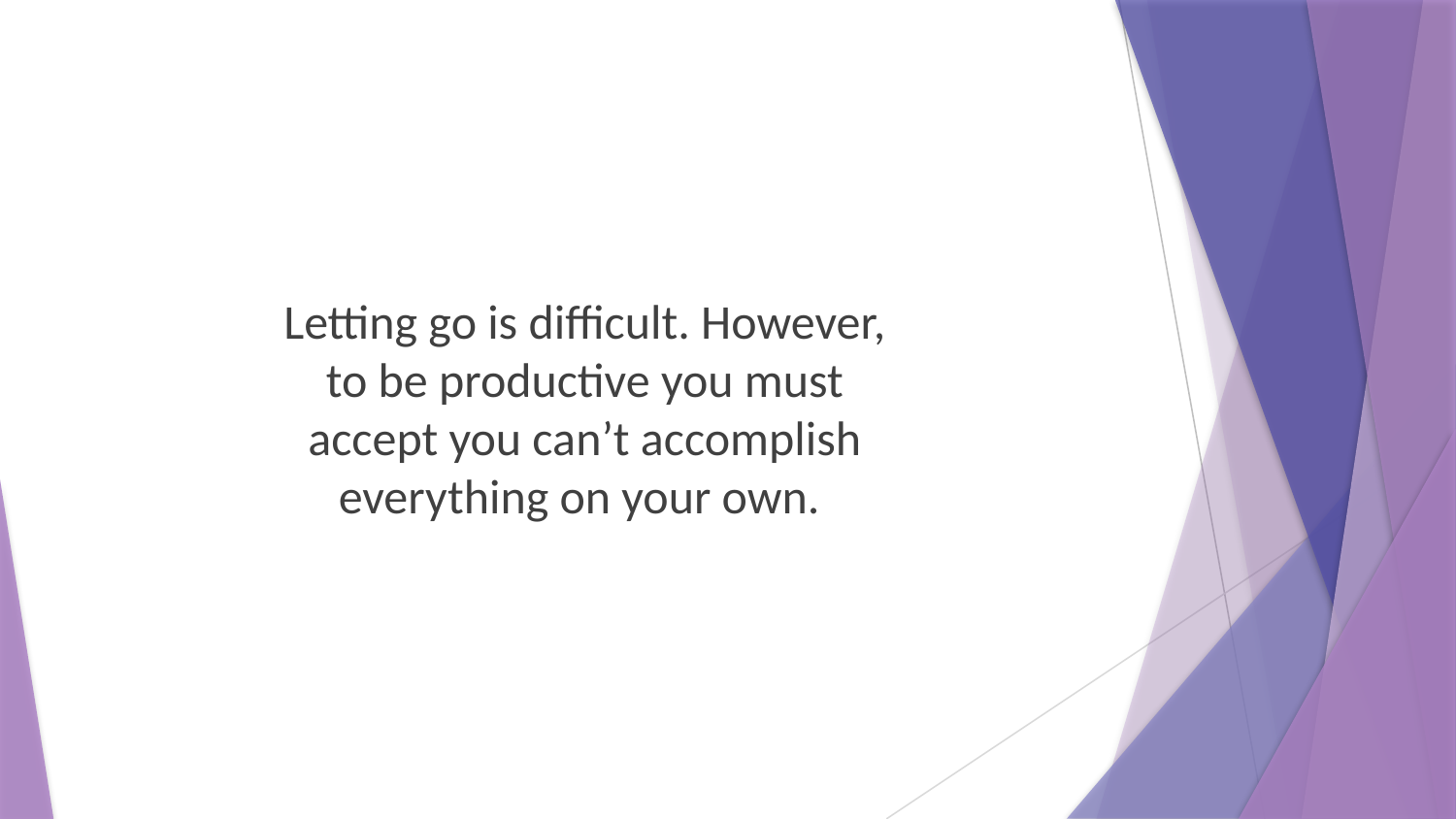

Letting go is difficult. However, to be productive you must accept you can’t accomplish everything on your own.